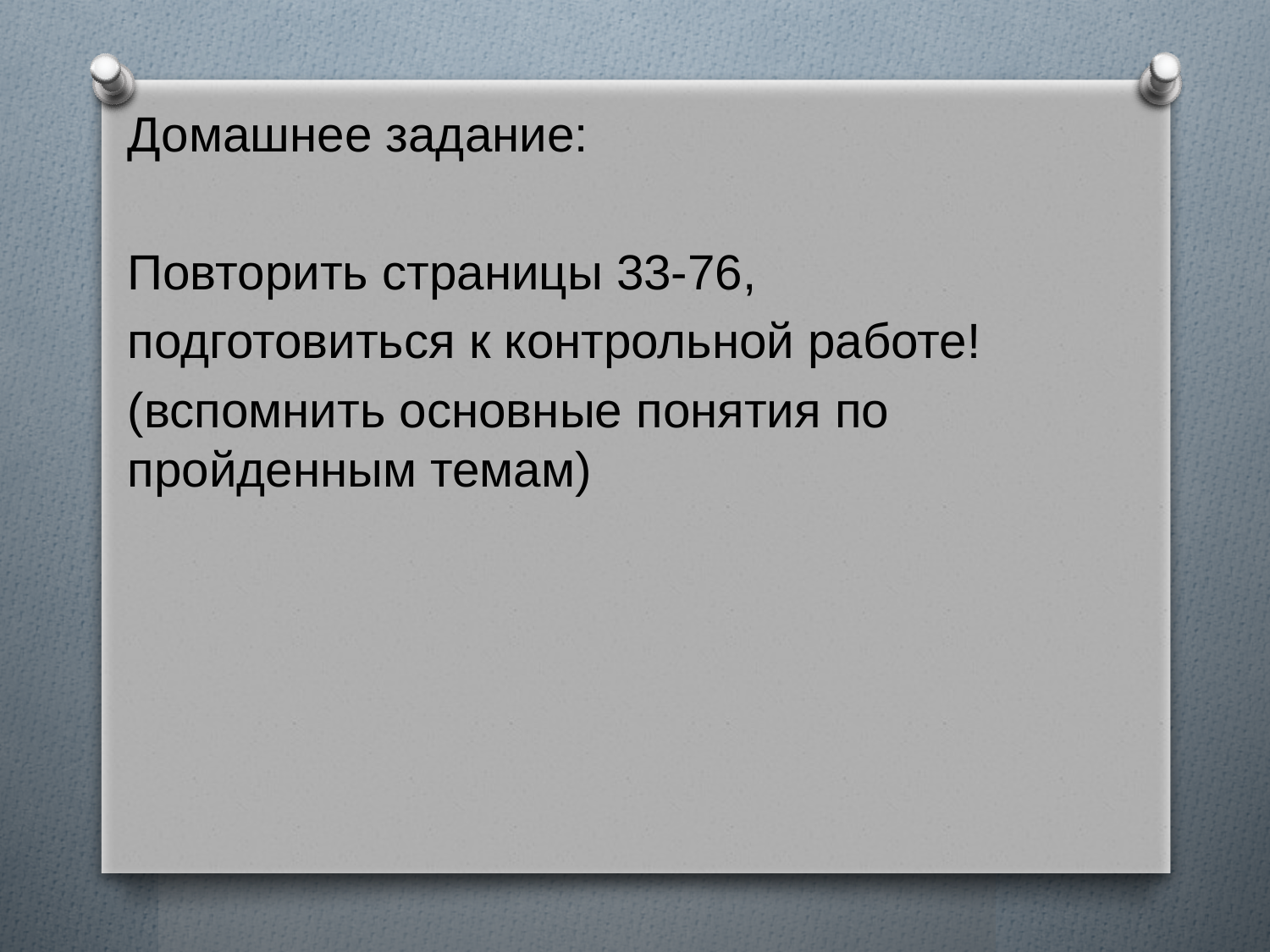

Домашнее задание:

Повторить страницы 33-76,
подготовиться к контрольной работе!
(вспомнить основные понятия по пройденным темам)